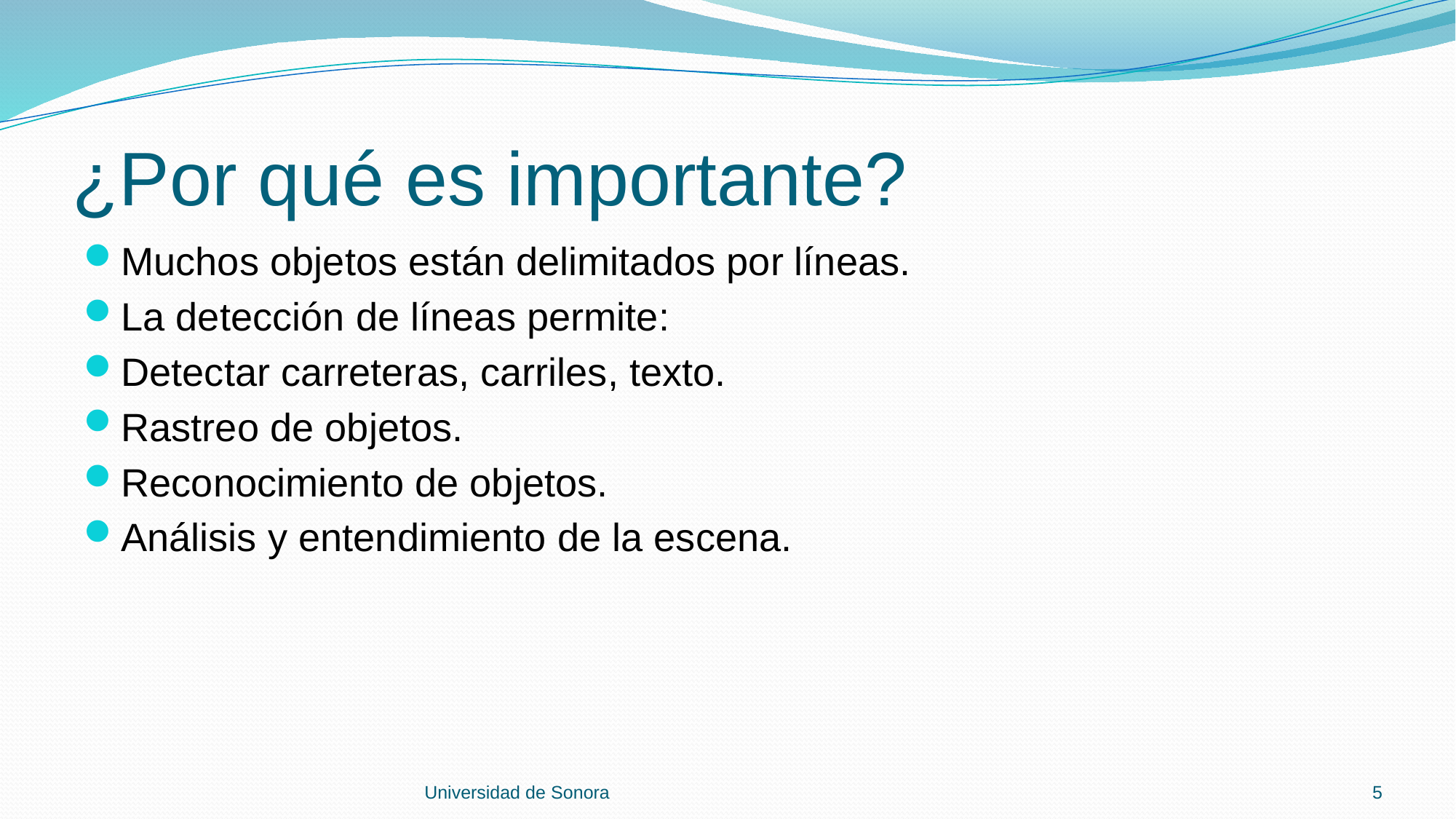

# ¿Por qué es importante?
Muchos objetos están delimitados por líneas.
La detección de líneas permite:
Detectar carreteras, carriles, texto.
Rastreo de objetos.
Reconocimiento de objetos.
Análisis y entendimiento de la escena.

Universidad de Sonora
5